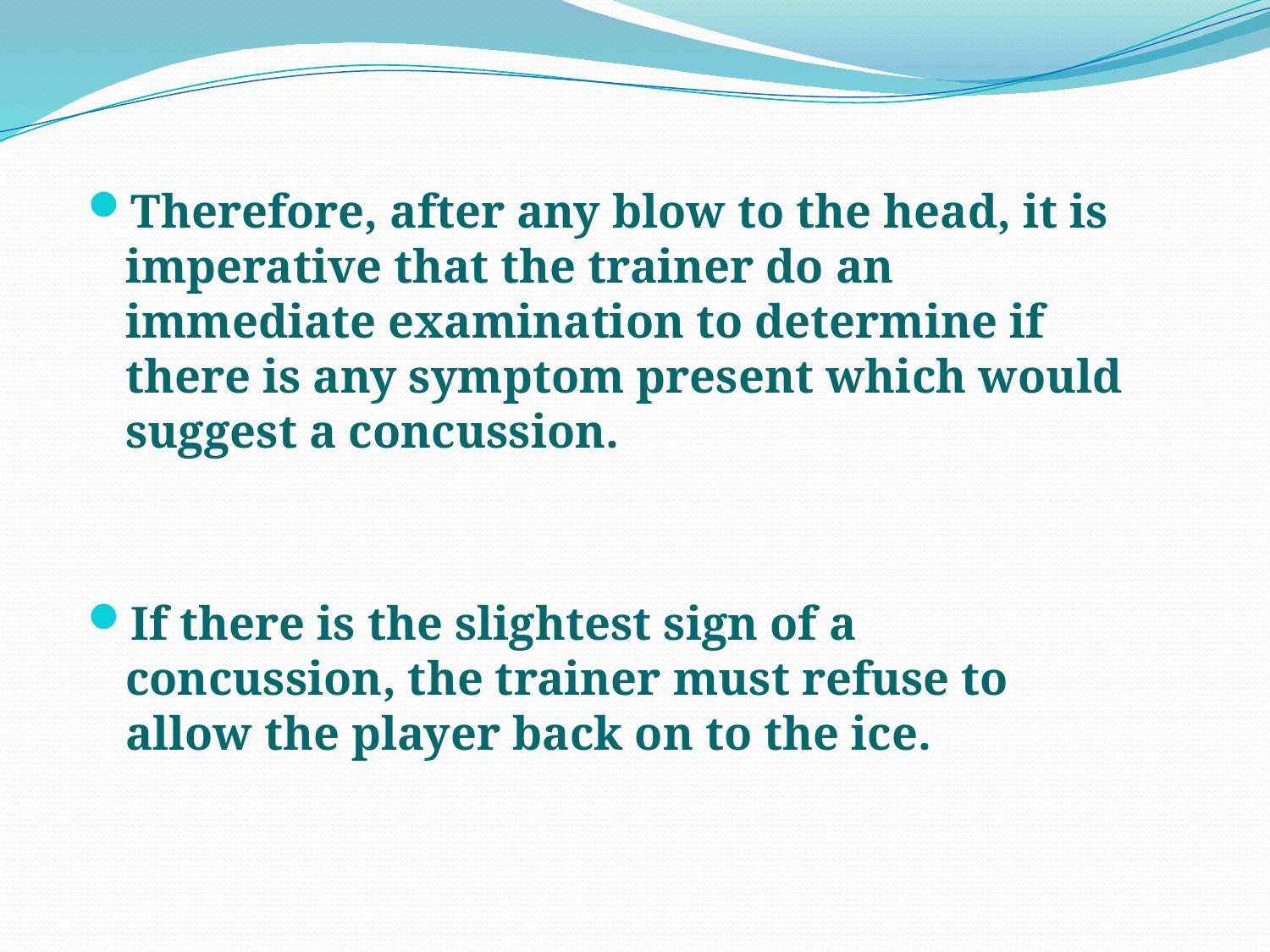

Therefore, after any blow to the head, it is imperative that the trainer do an immediate examination to determine if there is any symptom present which would suggest a concussion.

If there is the slightest sign of a concussion, the trainer must refuse to allow the player back on to the ice.